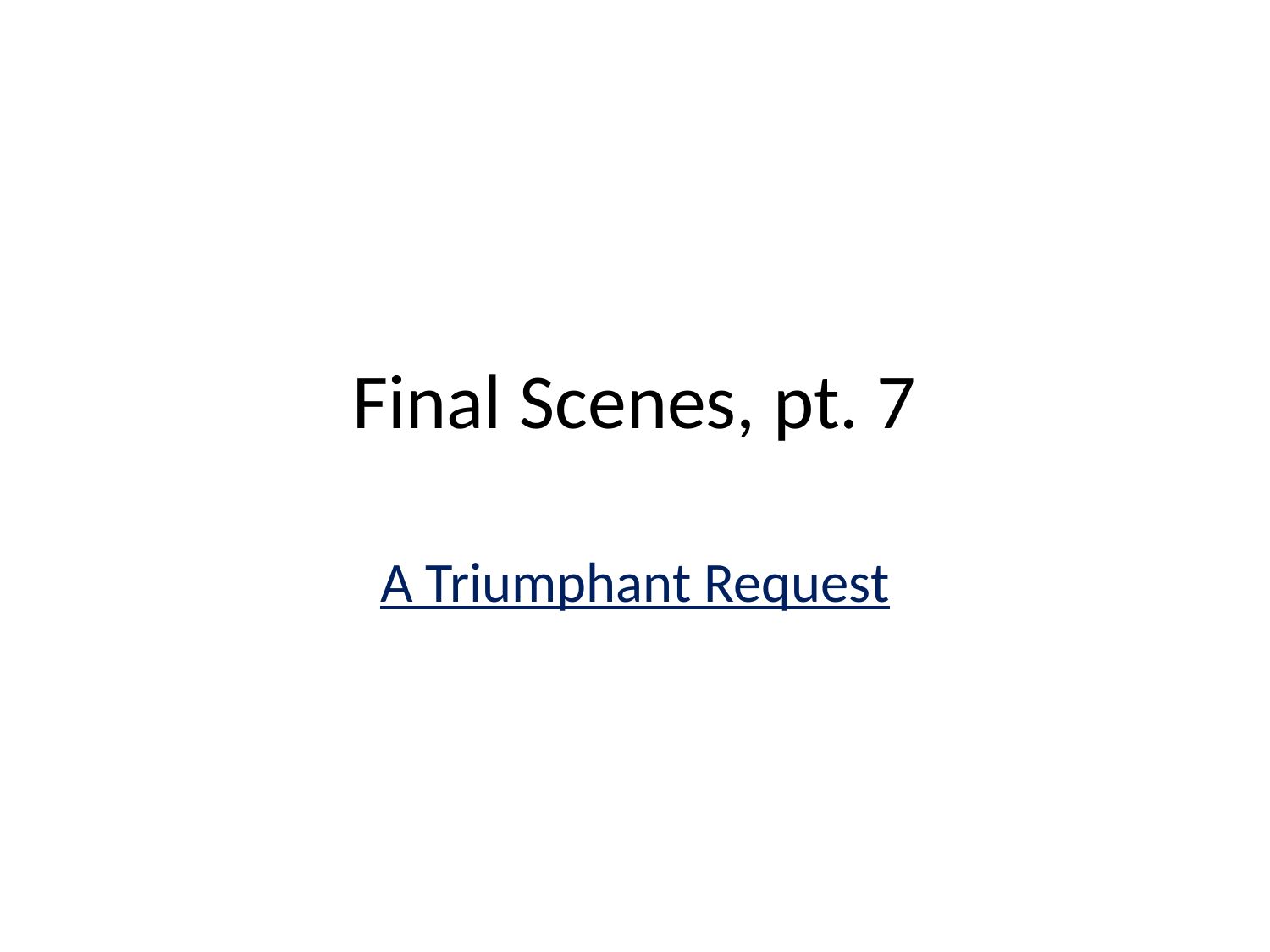

# Final Scenes, pt. 7
A Triumphant Request